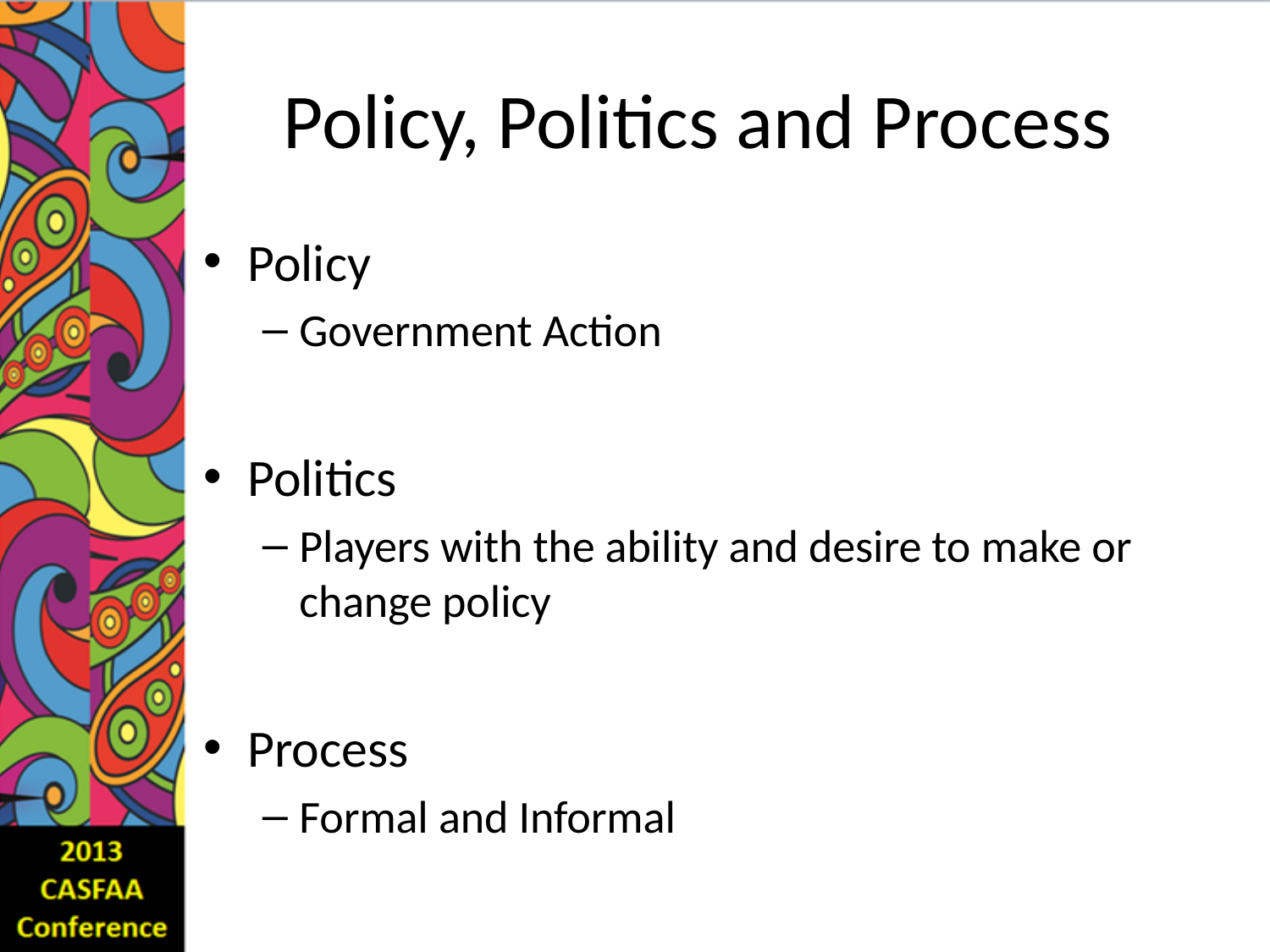

# Policy, Politics and Process
Policy
Government Action

Politics
Players with the ability and desire to make or change policy

Process
Formal and Informal